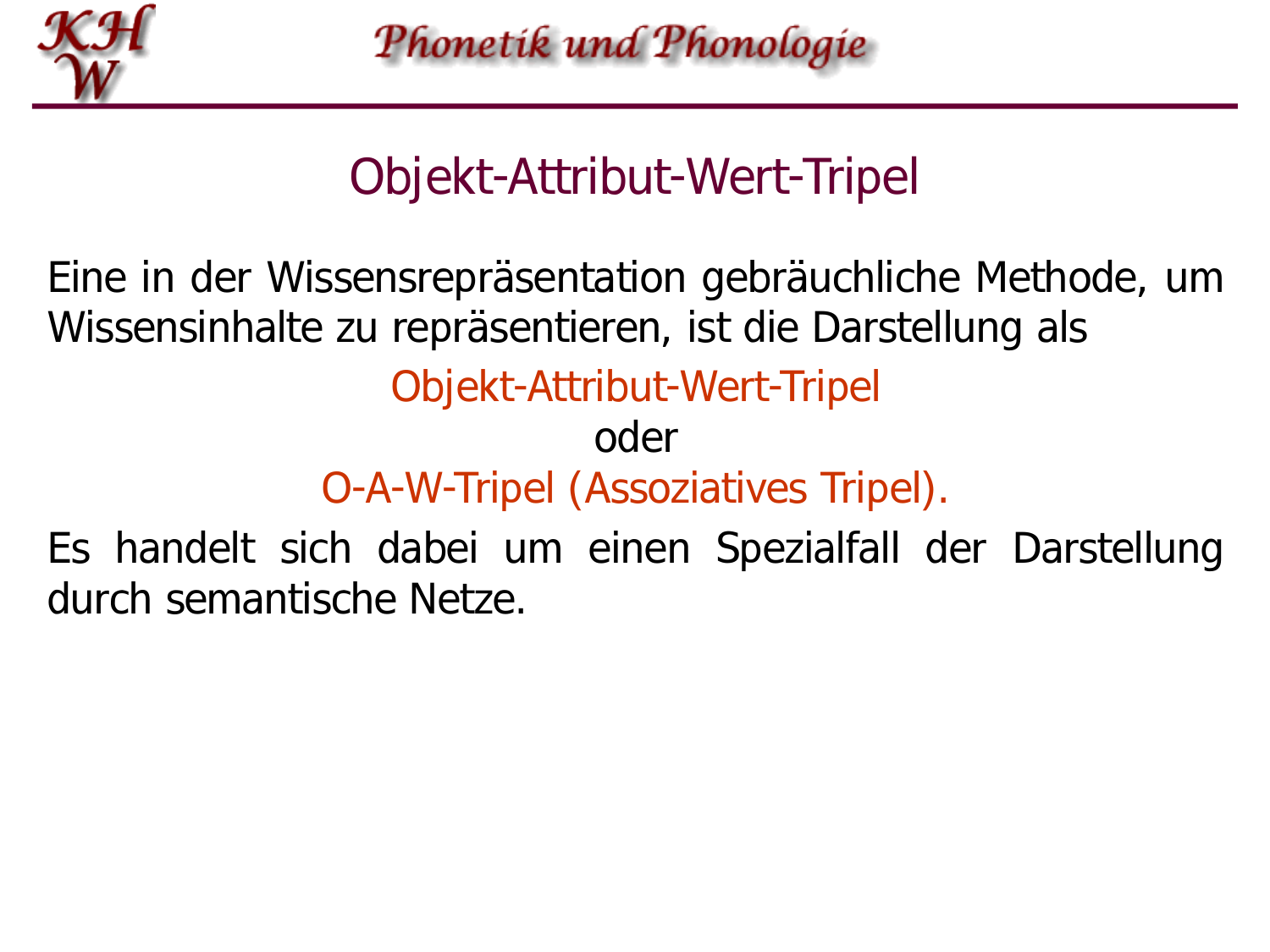

# Objekt-Attribut-Wert-Tripel
Eine in der Wissensrepräsentation gebräuchliche Methode, um Wissensinhalte zu repräsentieren, ist die Darstellung als
Objekt-Attribut-Wert-Tripel
oder
O-A-W-Tripel (Assoziatives Tripel).
Es handelt sich dabei um einen Spezialfall der Darstellung durch semantische Netze.